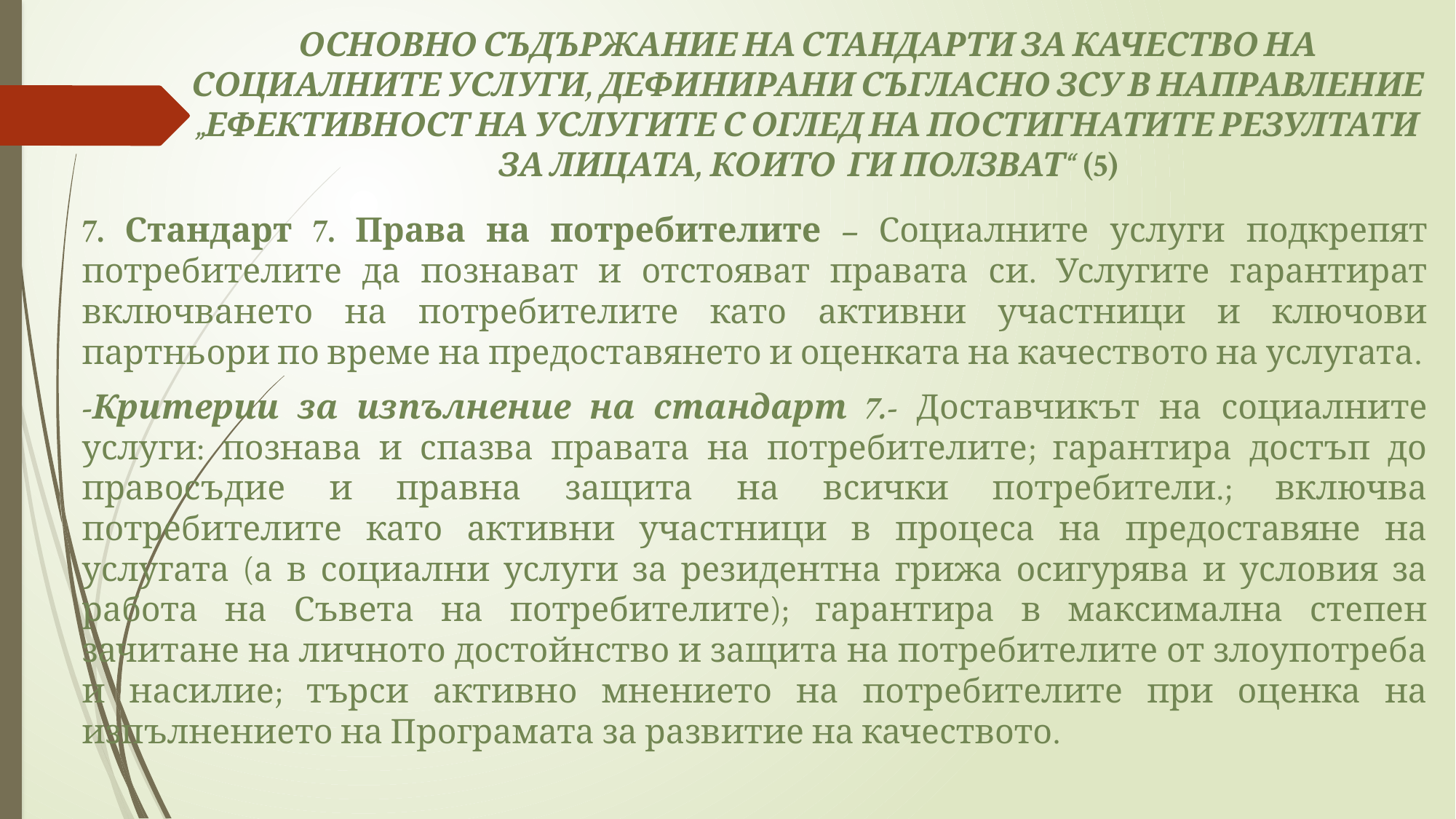

# ОСНОВНО СЪДЪРЖАНИЕ НА СТАНДАРТИ ЗА КАЧЕСТВО НА СОЦИАЛНИТЕ УСЛУГИ, ДЕФИНИРАНИ СЪГЛАСНО ЗСУ В НАПРАВЛЕНИЕ „ЕФЕКТИВНОСТ НА УСЛУГИТЕ С ОГЛЕД НА ПОСТИГНАТИТЕ РЕЗУЛТАТИ ЗА ЛИЦАТА, КОИТО  ГИ ПОЛЗВАТ“ (5)
7. Стандарт 7. Права на потребителите – Социалните услуги подкрепят потребителите да познават и отстояват правата си. Услугите гарантират включването на потребителите като активни участници и ключови партньори по време на предоставянето и оценката на качеството на услугата.
-Критерии за изпълнение на стандарт 7.- Доставчикът на социалните услуги: познава и спазва правата на потребителите; гарантира достъп до правосъдие и правна защита на всички потребители.; включва потребителите като активни участници в процеса на предоставяне на услугата (а в социални услуги за резидентна грижа осигурява и условия за работа на Съвета на потребителите); гарантира в максимална степен зачитане на личното достойнство и защита на потребителите от злоупотреба и насилие; търси активно мнението на потребителите при оценка на изпълнението на Програмата за развитие на качеството.